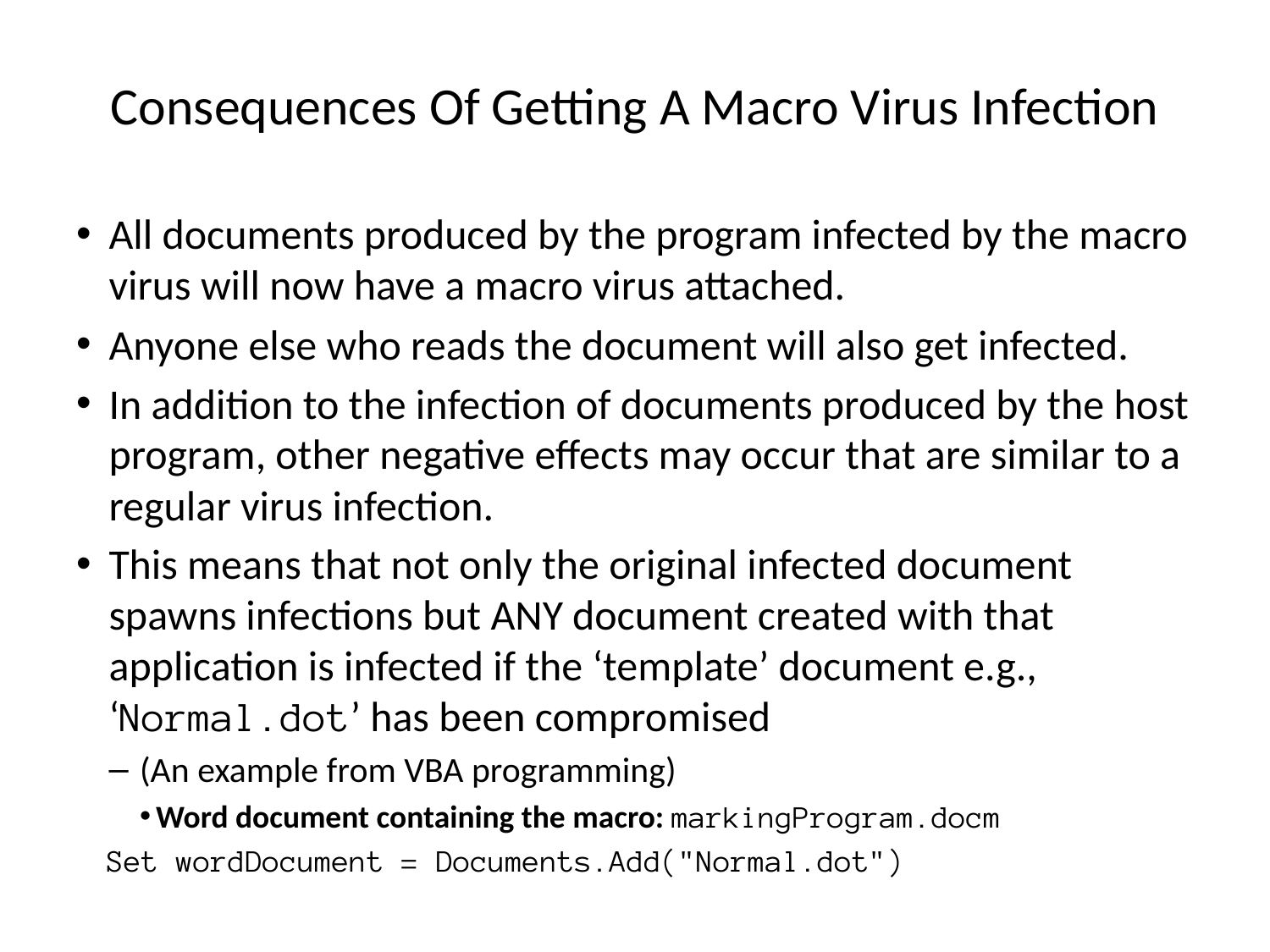

# Consequences Of Getting A Macro Virus Infection
All documents produced by the program infected by the macro virus will now have a macro virus attached.
Anyone else who reads the document will also get infected.
In addition to the infection of documents produced by the host program, other negative effects may occur that are similar to a regular virus infection.
This means that not only the original infected document spawns infections but ANY document created with that application is infected if the ‘template’ document e.g., ‘Normal.dot’ has been compromised
(An example from VBA programming)
Word document containing the macro: markingProgram.docm
Set wordDocument = Documents.Add("Normal.dot")